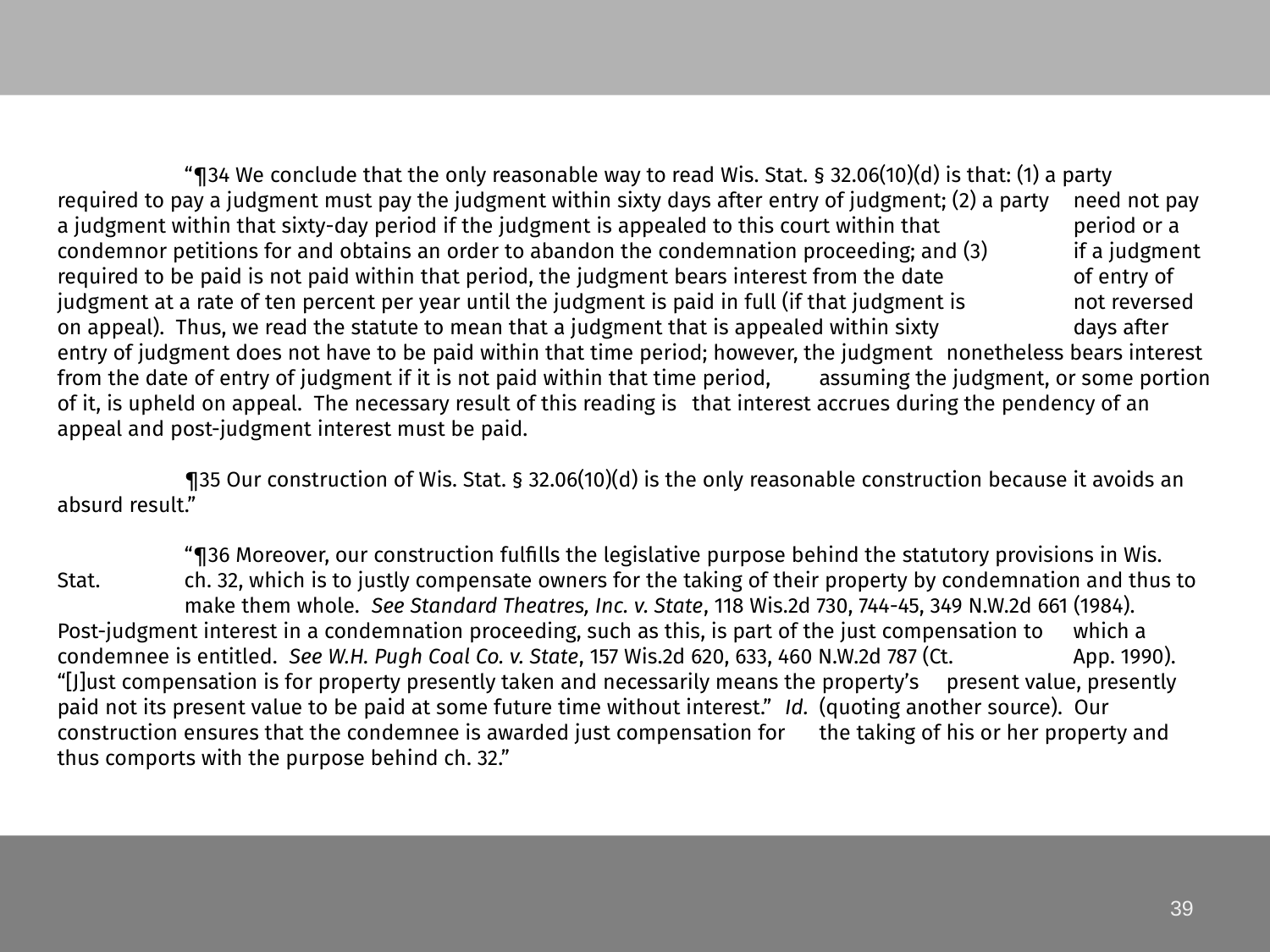

# “¶34 We conclude that the only reasonable way to read Wis. Stat. § 32.06(10)(d) is that: (1) a party 	required to pay a judgment must pay the judgment within sixty days after entry of judgment; (2) a party 	need not pay a judgment within that sixty-day period if the judgment is appealed to this court within that 	period or a condemnor petitions for and obtains an order to abandon the condemnation proceeding; and (3) 	if a judgment required to be paid is not paid within that period, the judgment bears interest from the date 	of entry of judgment at a rate of ten percent per year until the judgment is paid in full (if that judgment is 	not reversed on appeal).  Thus, we read the statute to mean that a judgment that is appealed within sixty 	days after entry of judgment does not have to be paid within that time period; however, the judgment 	nonetheless bears interest from the date of entry of judgment if it is not paid within that time period, 	assuming the judgment, or some portion of it, is upheld on appeal.  The necessary result of this reading is 	that interest accrues during the pendency of an appeal and post-judgment interest must be paid. ¶35 Our construction of Wis. Stat. § 32.06(10)(d) is the only reasonable construction because it avoids an 	absurd result.” “¶36 Moreover, our construction fulfills the legislative purpose behind the statutory provisions in Wis. Stat. 	ch. 32, which is to justly compensate owners for the taking of their property by condemnation and thus to 	make them whole.  See Standard Theatres, Inc. v. State, 118 Wis.2d 730, 744-45, 349 N.W.2d 661 (1984).  	Post-judgment interest in a condemnation proceeding, such as this, is part of the just compensation to 	which a condemnee is entitled.  See W.H. Pugh Coal Co. v. State, 157 Wis.2d 620, 633, 460 N.W.2d 787 (Ct. 	App. 1990).  “[J]ust compensation is for property presently taken and necessarily means the property’s 	present value, presently paid not its present value to be paid at some future time without interest.”  Id. 	(quoting another source).  Our construction ensures that the condemnee is awarded just compensation for 	the taking of his or her property and thus comports with the purpose behind ch. 32.”
39